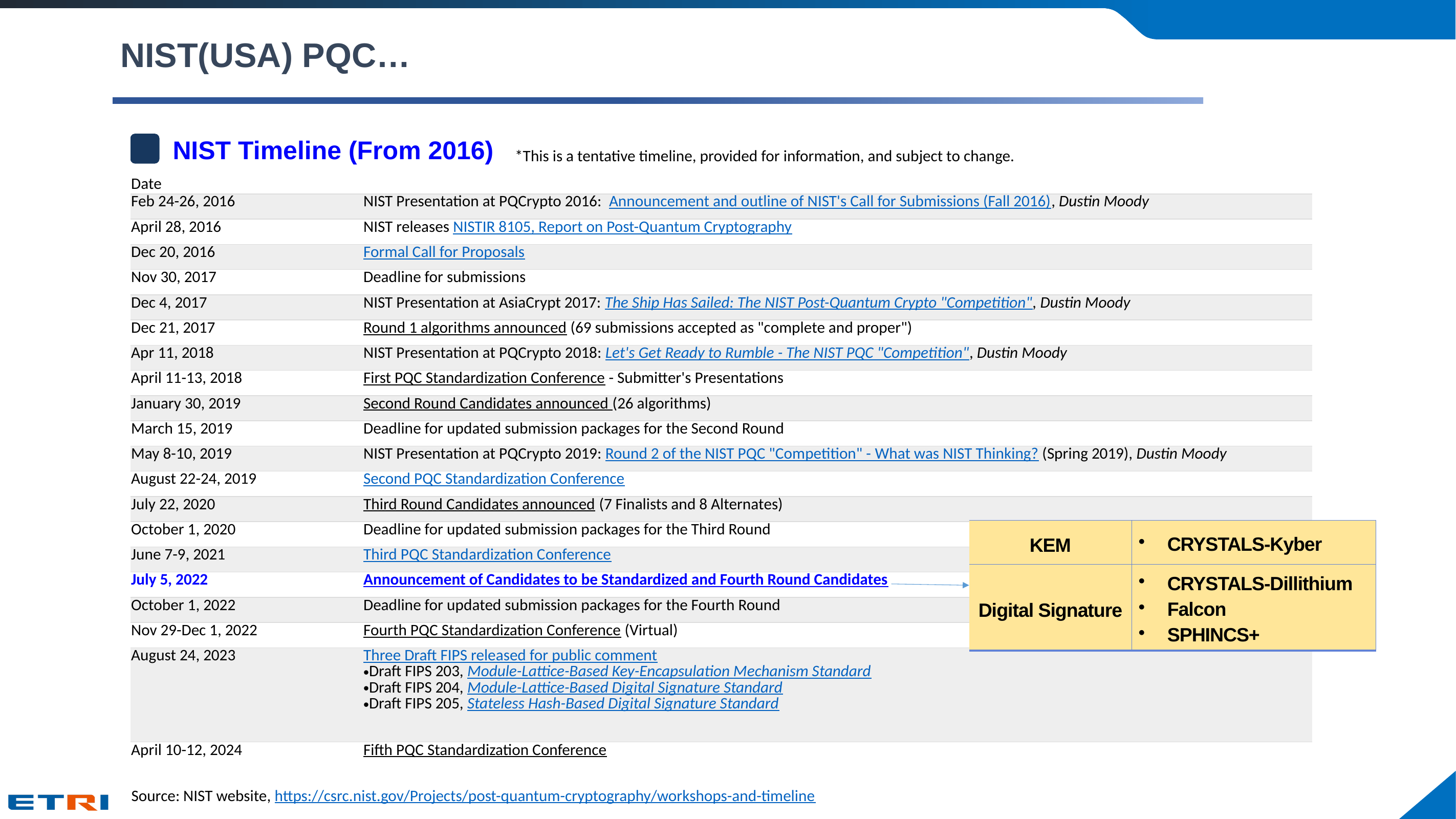

# NIST(USA) PQC…
NIST Timeline (From 2016)

*This is a tentative timeline, provided for information, and subject to change.
| Date |  |
| --- | --- |
| Feb 24-26, 2016 | NIST Presentation at PQCrypto 2016:  Announcement and outline of NIST's Call for Submissions (Fall 2016), Dustin Moody |
| April 28, 2016 | NIST releases NISTIR 8105, Report on Post-Quantum Cryptography |
| Dec 20, 2016 | Formal Call for Proposals |
| Nov 30, 2017 | Deadline for submissions |
| Dec 4, 2017 | NIST Presentation at AsiaCrypt 2017: The Ship Has Sailed: The NIST Post-Quantum Crypto "Competition", Dustin Moody |
| Dec 21, 2017 | Round 1 algorithms announced (69 submissions accepted as "complete and proper") |
| Apr 11, 2018 | NIST Presentation at PQCrypto 2018: Let's Get Ready to Rumble - The NIST PQC "Competition", Dustin Moody |
| April 11-13, 2018 | First PQC Standardization Conference - Submitter's Presentations |
| January 30, 2019 | Second Round Candidates announced (26 algorithms) |
| March 15, 2019 | Deadline for updated submission packages for the Second Round |
| May 8-10, 2019 | NIST Presentation at PQCrypto 2019: Round 2 of the NIST PQC "Competition" - What was NIST Thinking? (Spring 2019), Dustin Moody |
| August 22-24, 2019 | Second PQC Standardization Conference |
| July 22, 2020 | Third Round Candidates announced (7 Finalists and 8 Alternates) |
| October 1, 2020 | Deadline for updated submission packages for the Third Round |
| June 7-9, 2021 | Third PQC Standardization Conference |
| July 5, 2022 | Announcement of Candidates to be Standardized and Fourth Round Candidates |
| October 1, 2022 | Deadline for updated submission packages for the Fourth Round |
| Nov 29-Dec 1, 2022 | Fourth PQC Standardization Conference (Virtual) |
| August 24, 2023 | Three Draft FIPS released for public comment Draft FIPS 203, Module-Lattice-Based Key-Encapsulation Mechanism Standard Draft FIPS 204, Module-Lattice-Based Digital Signature Standard Draft FIPS 205, Stateless Hash-Based Digital Signature Standard |
| April 10-12, 2024 | Fifth PQC Standardization Conference |
| KEM | CRYSTALS-Kyber |
| --- | --- |
| Digital Signature | CRYSTALS-Dillithium Falcon SPHINCS+ |
Source: NIST website, https://csrc.nist.gov/Projects/post-quantum-cryptography/workshops-and-timeline